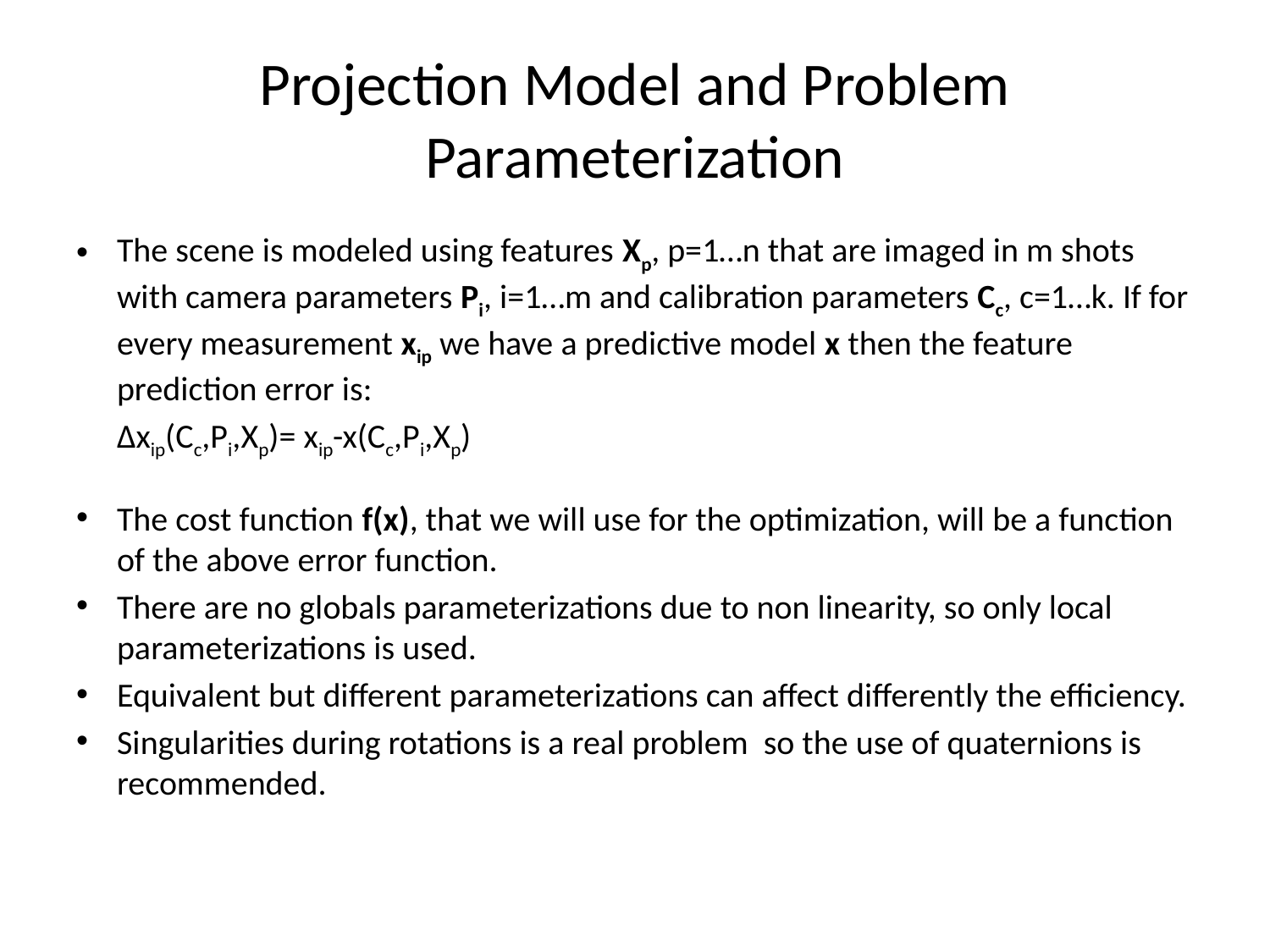

# Projection Model and Problem Parameterization
The scene is modeled using features Xp, p=1…n that are imaged in m shots with camera parameters Pi, i=1…m and calibration parameters Cc, c=1…k. If for every measurement xip we have a predictive model x then the feature prediction error is:
			Δxip(Cc,Pi,Xp)= xip-x(Cc,Pi,Xp)

The cost function f(x), that we will use for the optimization, will be a function of the above error function.
There are no globals parameterizations due to non linearity, so only local parameterizations is used.
Equivalent but different parameterizations can affect differently the efficiency.
Singularities during rotations is a real problem  so the use of quaternions is recommended.